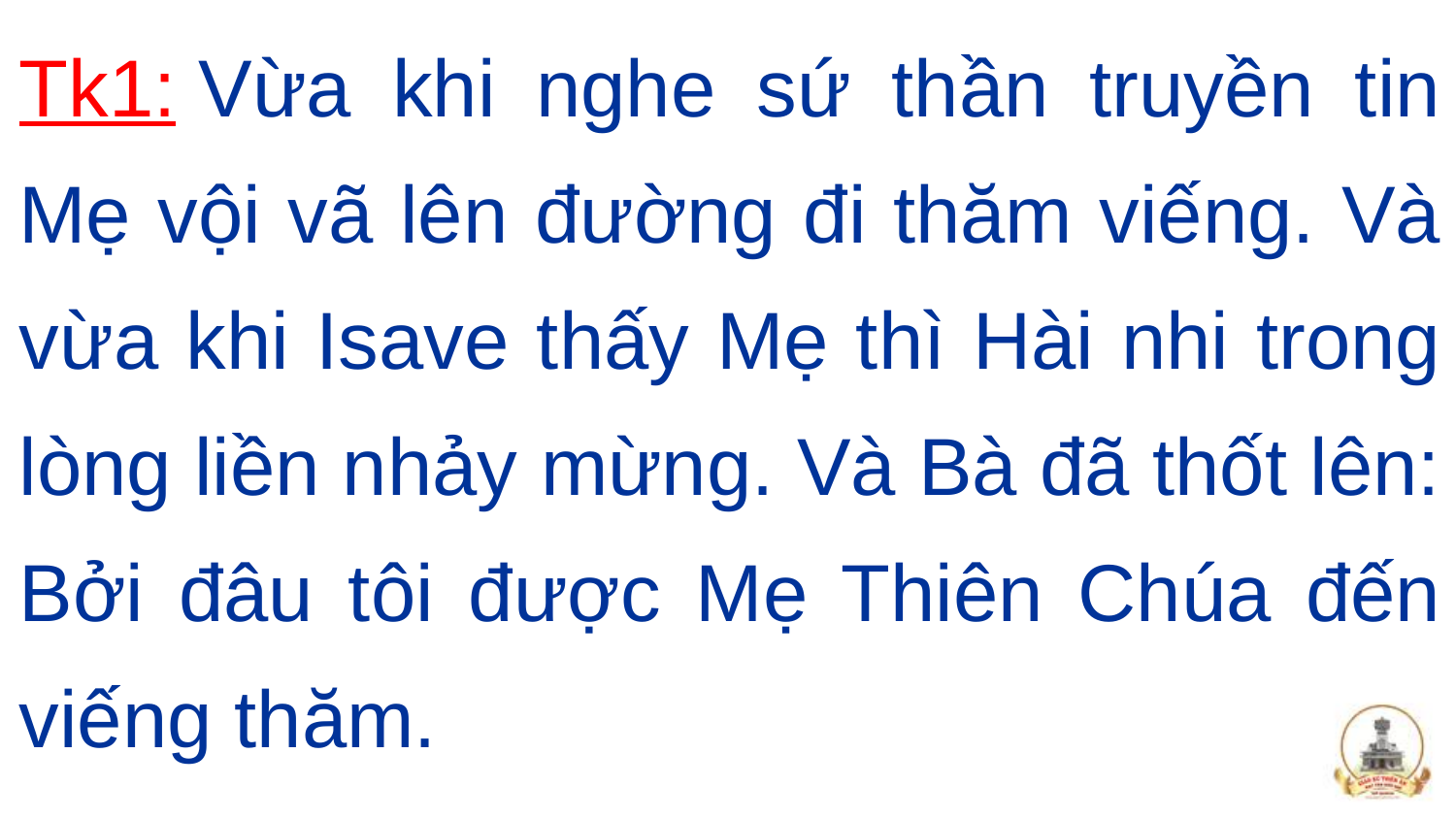

Tk1: Vừa khi nghe sứ thần truyền tin Mẹ vội vã lên đường đi thăm viếng. Và vừa khi Isave thấy Mẹ thì Hài nhi trong lòng liền nhảy mừng. Và Bà đã thốt lên: Bởi đâu tôi được Mẹ Thiên Chúa đến viếng thăm.